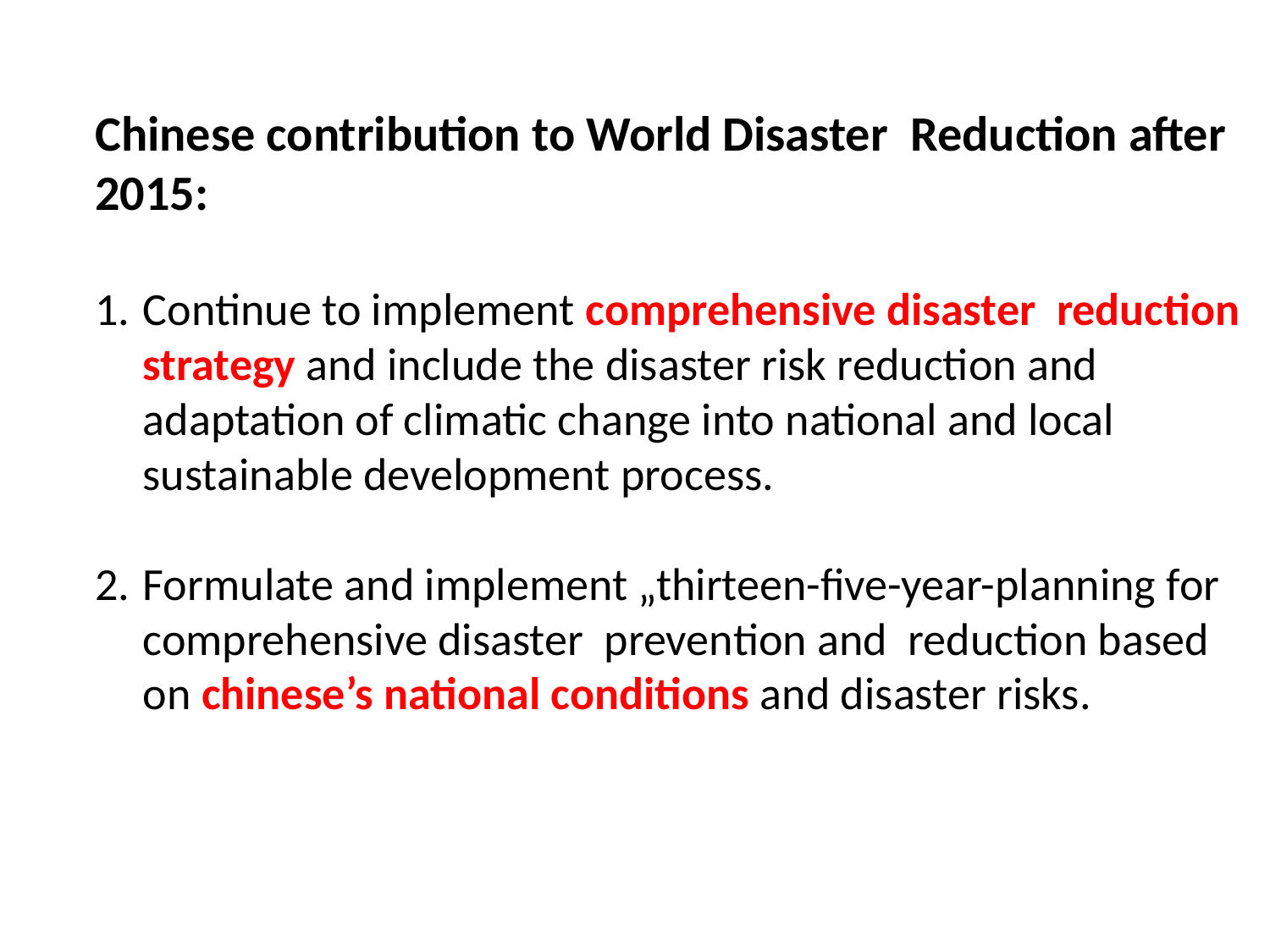

Chinese contribution to World Disaster  Reduction after 2015:

Continue to implement comprehensive disaster  reduction strategy and include the disaster risk reduction and adaptation of climatic change into national and local sustainable development process.

Formulate and implement „thirteen-five-year-planning for comprehensive disaster  prevention and  reduction based on chinese’s national conditions and disaster risks.